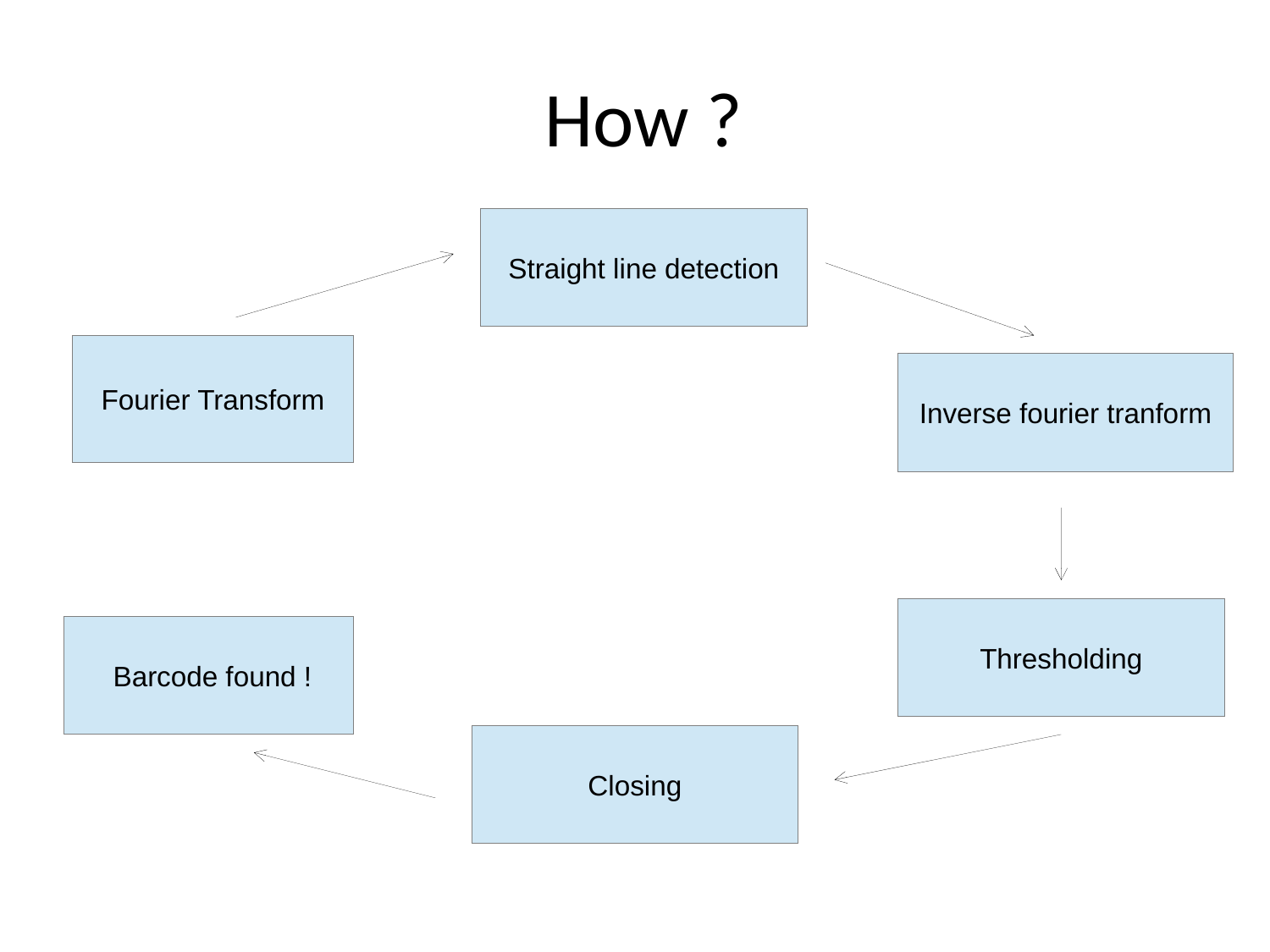

How ?
Straight line detection

Fourier Transform
Inverse fourier tranform

Thresholding
 Barcode found !
Closing